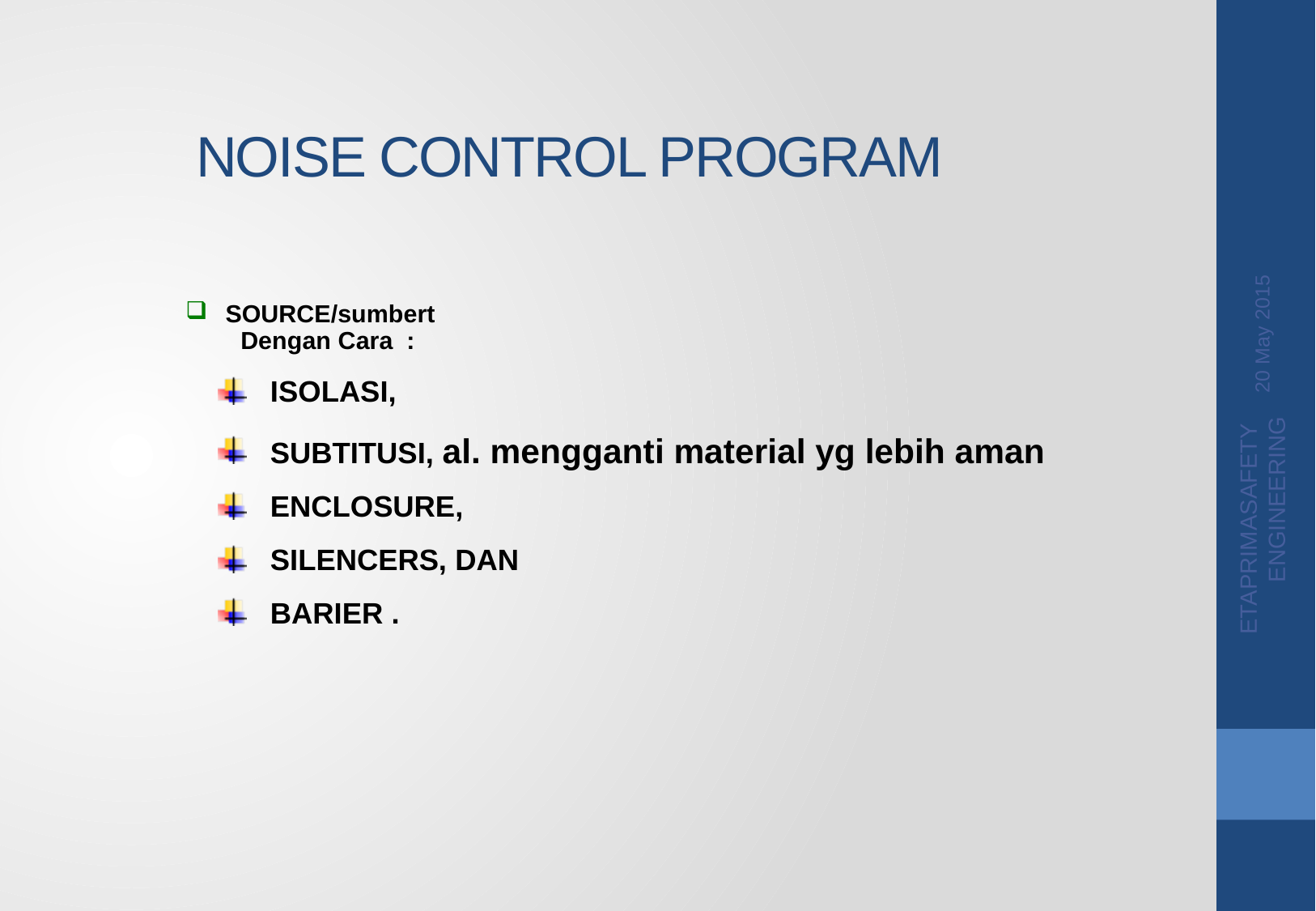

# NOISE CONTROL PROGRAM
20 May 2015

  SOURCE/sumbert
        Dengan Cara  :
ISOLASI,
SUBTITUSI, al. mengganti material yg lebih aman
ENCLOSURE,
SILENCERS, DAN
BARIER .

ETAPRIMASAFETY  ENGINEERING